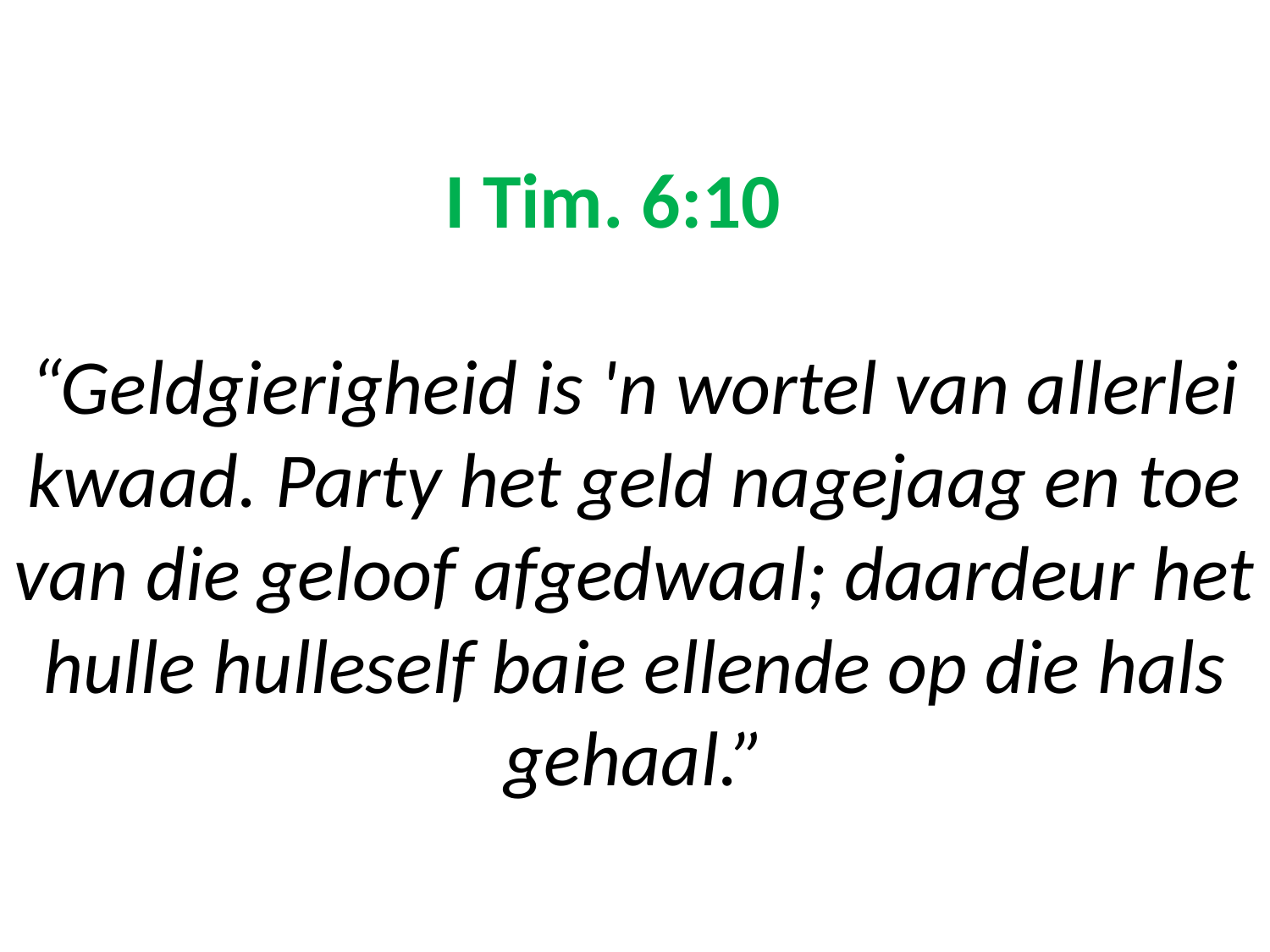

# I Tim. 6:10 “Geldgierigheid is 'n wortel van allerlei kwaad. Party het geld nagejaag en toe van die geloof afgedwaal; daardeur het hulle hulleself baie ellende op die hals gehaal.”